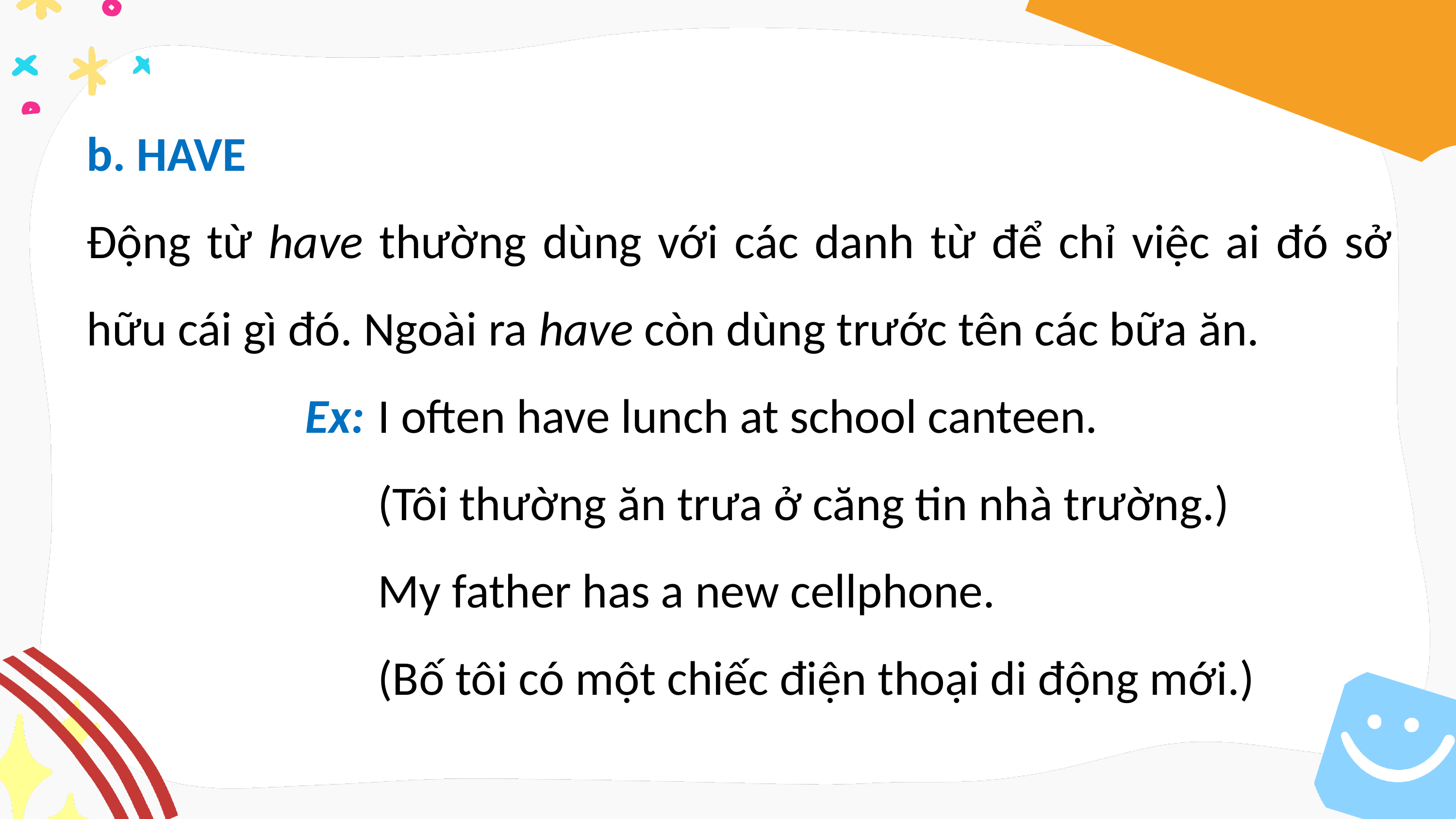

b. HAVE
Động từ have thường dùng với các danh từ để chỉ việc ai đó sở hữu cái gì đó. Ngoài ra have còn dùng trước tên các bữa ăn.
			Ex: 	I often have lunch at school canteen.
				(Tôi thường ăn trưa ở căng tin nhà trường.)
				My father has a new cellphone.
				(Bố tôi có một chiếc điện thoại di động mới.)